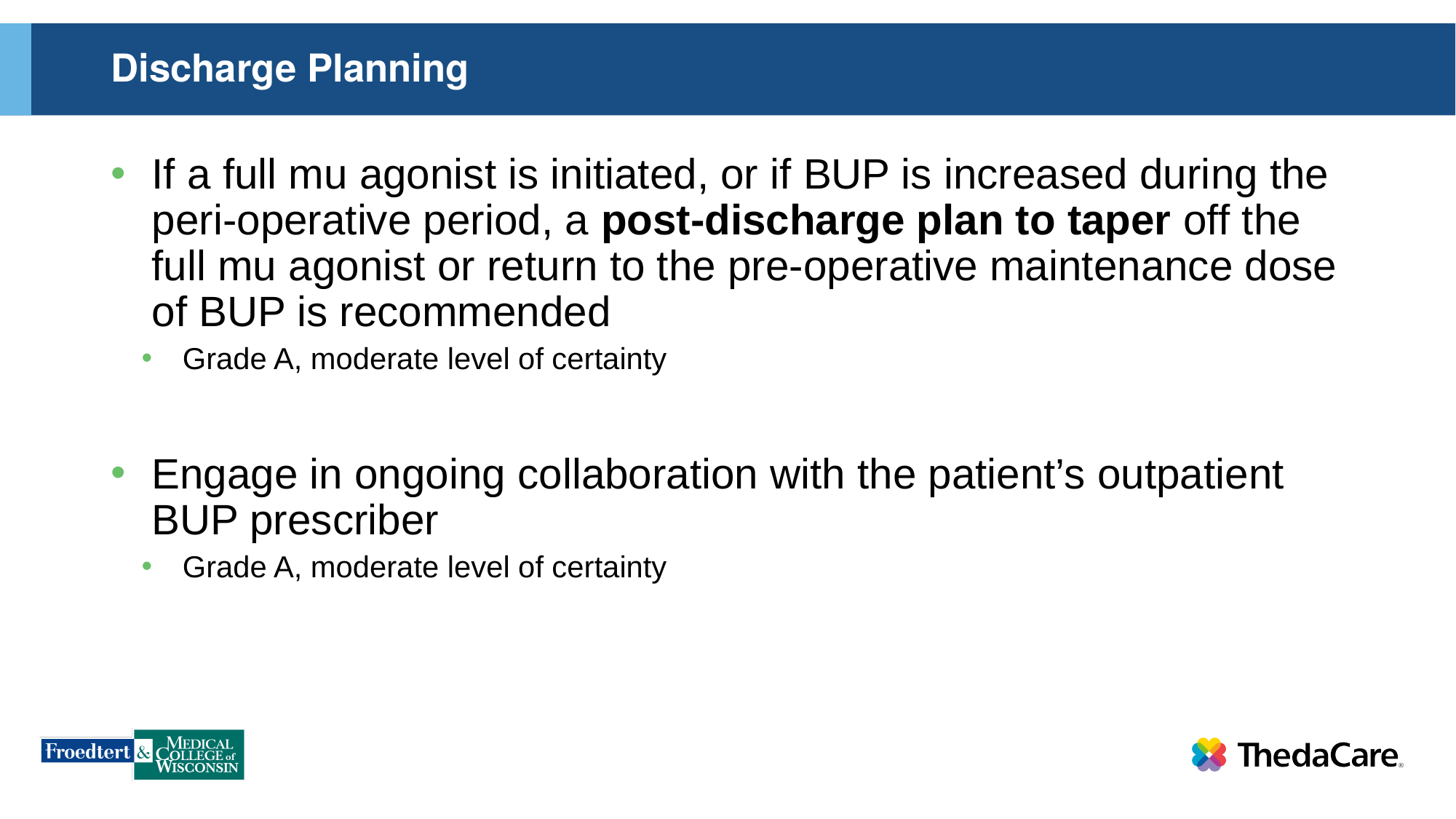

# Discharge Planning
If a full mu agonist is initiated, or if BUP is increased during the peri-operative period, a post-discharge plan to taper off the full mu agonist or return to the pre-operative maintenance dose of BUP is recommended
Grade A, moderate level of certainty

Engage in ongoing collaboration with the patient’s outpatient BUP prescriber
Grade A, moderate level of certainty